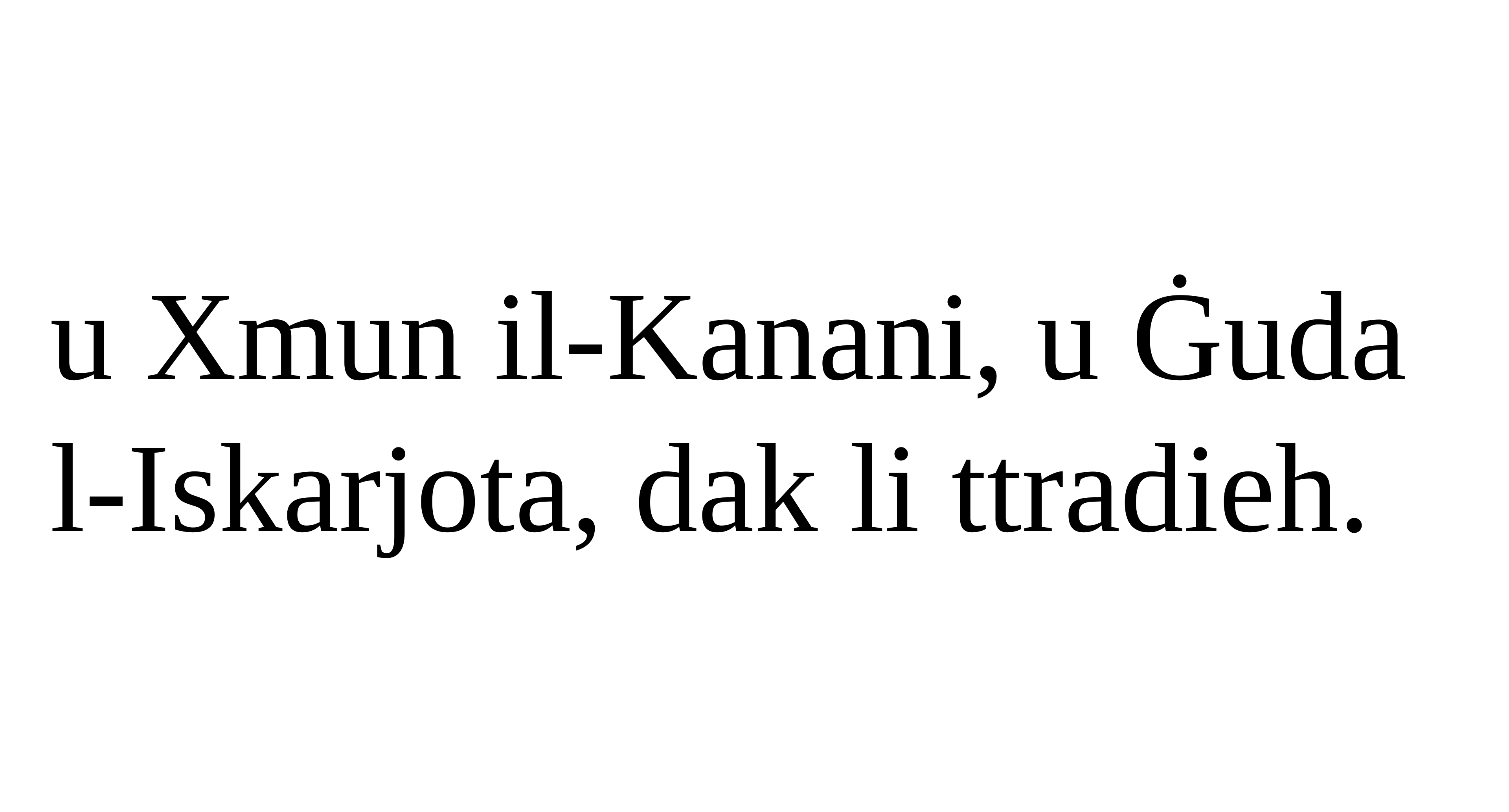

u Xmun il-Kanani, u Ġuda l-Iskarjota, dak li ttradieh.